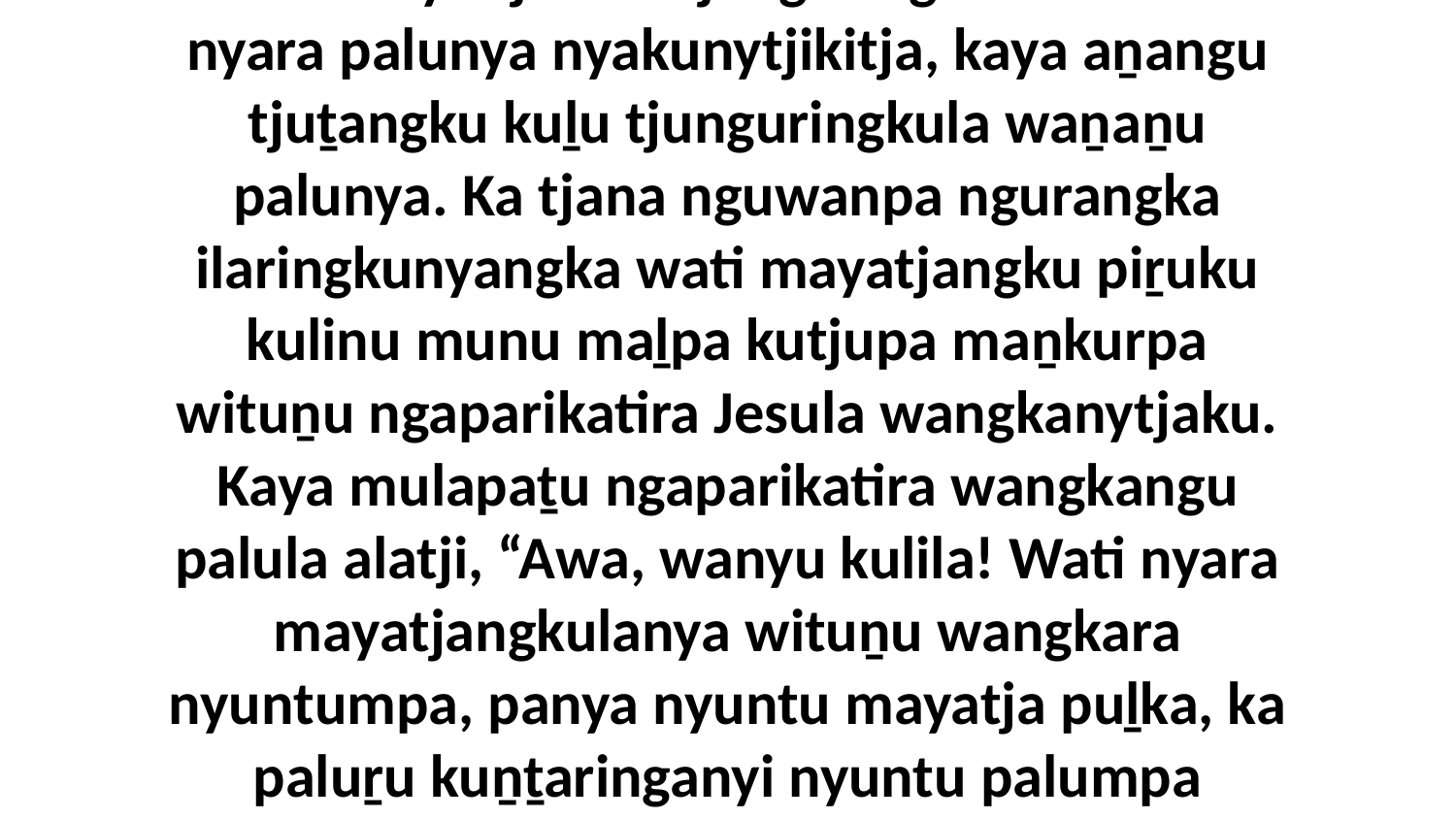

6 Ka Jesunya tjanala tjunguringkula anu wati nyara palunya nyakunytjikitja, kaya aṉangu tjuṯangku kuḻu tjunguringkula waṉaṉu palunya. Ka tjana nguwanpa ngurangka ilaringkunyangka wati mayatjangku piṟuku kulinu munu maḻpa kutjupa maṉkurpa wituṉu ngaparikatira Jesula wangkanytjaku. Kaya mulapaṯu ngaparikatira wangkangu palula alatji, “Awa, wanyu kulila! Wati nyara mayatjangkulanya wituṉu wangkara nyuntumpa, panya nyuntu mayatja puḻka, ka paluṟu kuṉṯaringanyi nyuntu palumpa waḻingka pitjala tjarpanytjaku.